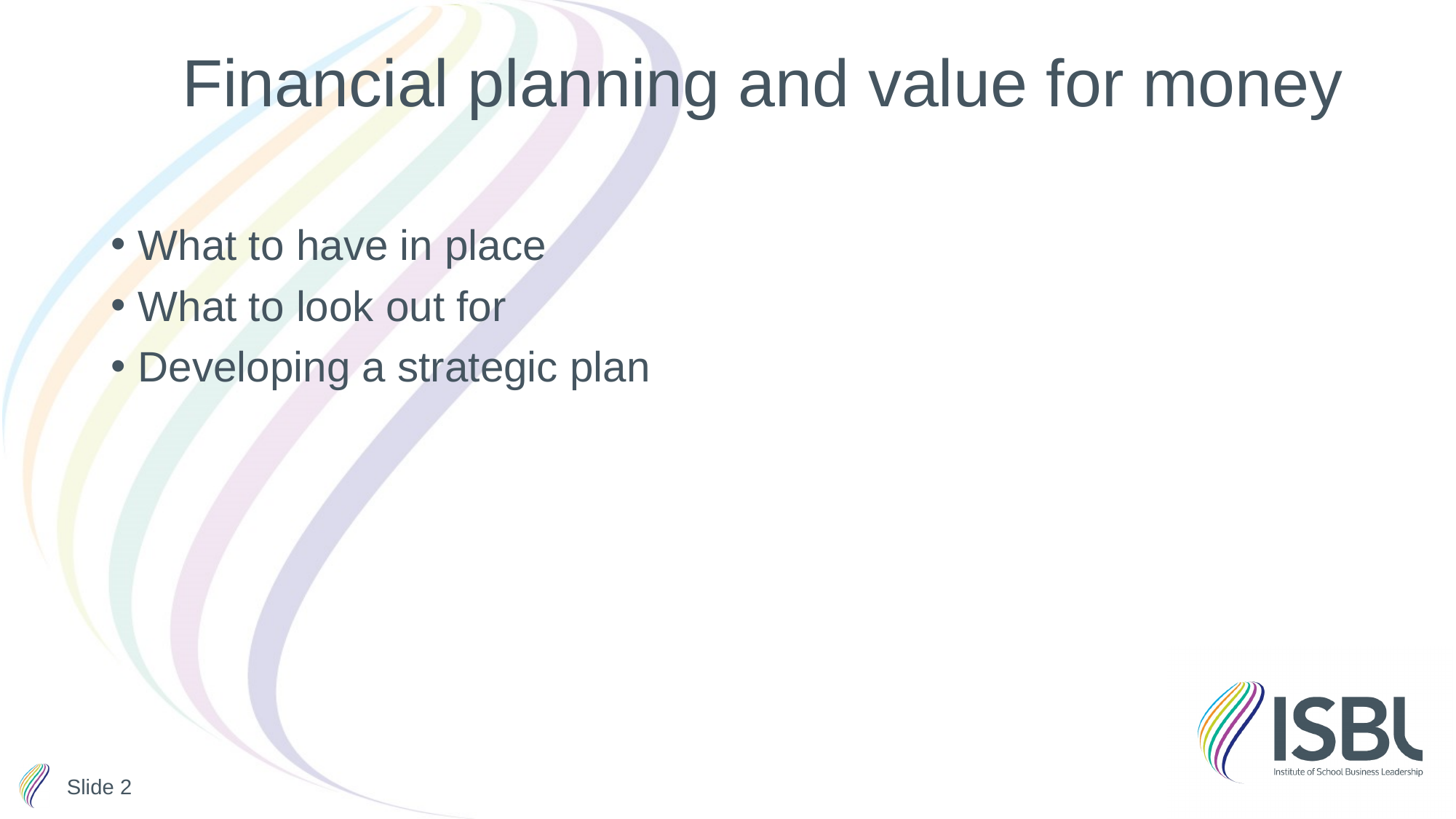

# Financial planning and value for money
What to have in place
What to look out for
Developing a strategic plan